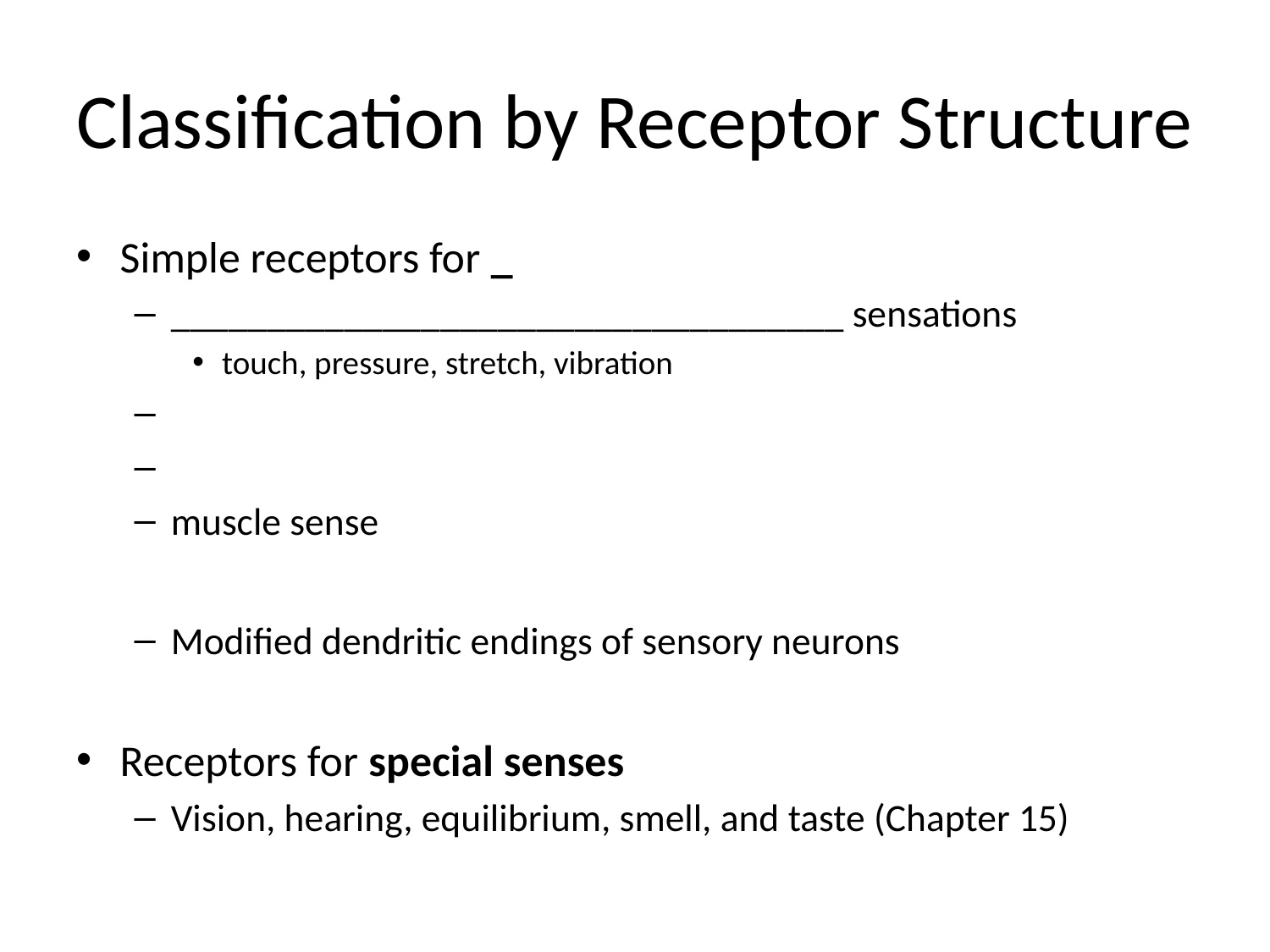

# Classification by Receptor Structure
Simple receptors for _
___________________________________ sensations
touch, pressure, stretch, vibration

muscle sense

Modified dendritic endings of sensory neurons

Receptors for special senses
Vision, hearing, equilibrium, smell, and taste (Chapter 15)